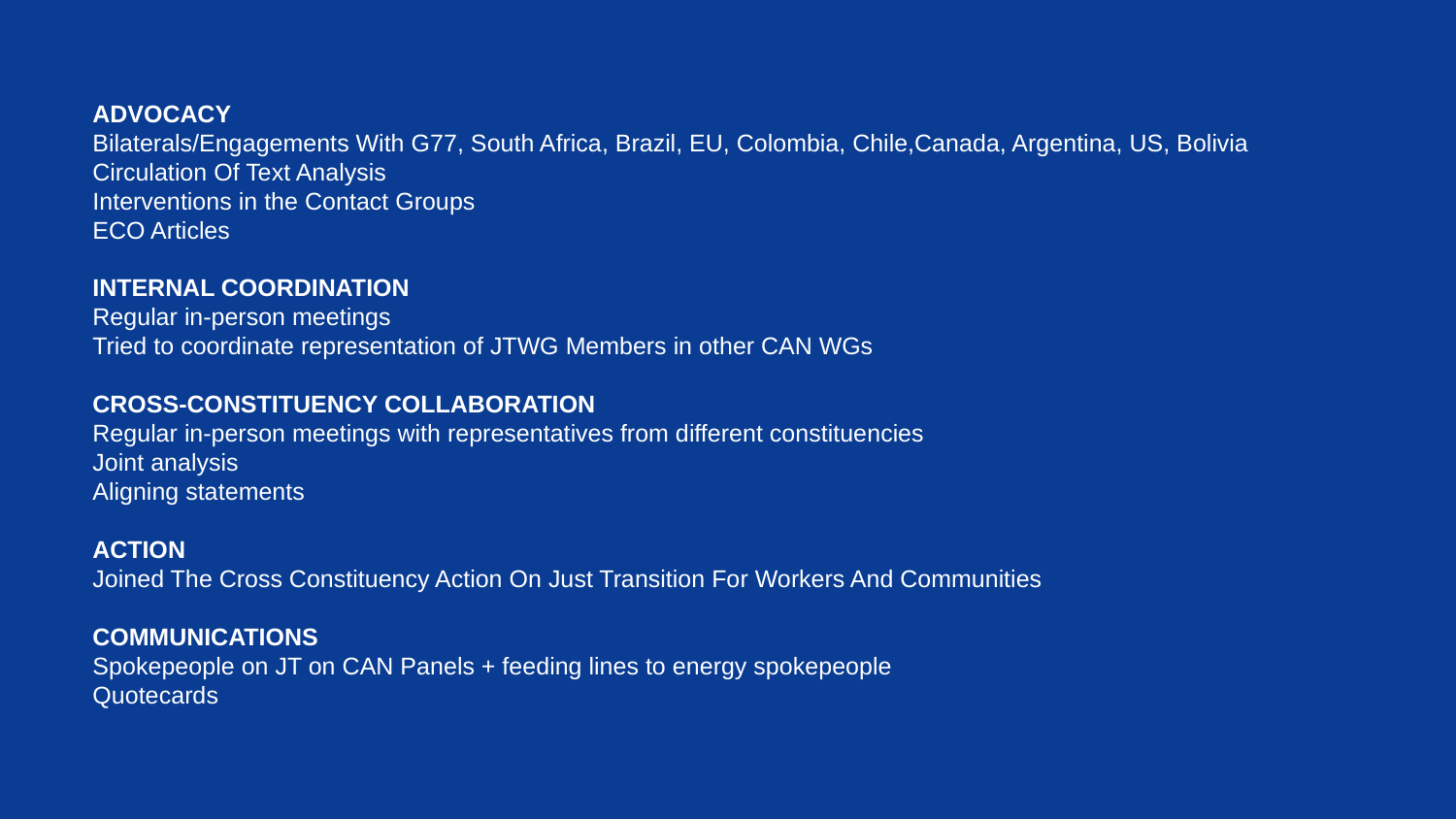

# ADVOCACY Bilaterals/Engagements With G77, South Africa, Brazil, EU, Colombia, Chile,Canada, Argentina, US, Bolivia  Circulation Of Text Analysis Interventions in the Contact Groups ECO Articles INTERNAL COORDINATION Regular in-person meetings Tried to coordinate representation of JTWG Members in other CAN WGs   CROSS-CONSTITUENCY COLLABORATION  Regular in-person meetings with representatives from different constituencies  Joint analysis Aligning statements ACTION Joined The Cross Constituency Action On Just Transition For Workers And Communities  COMMUNICATIONS Spokepeople on JT on CAN Panels + feeding lines to energy spokepeople Quotecards